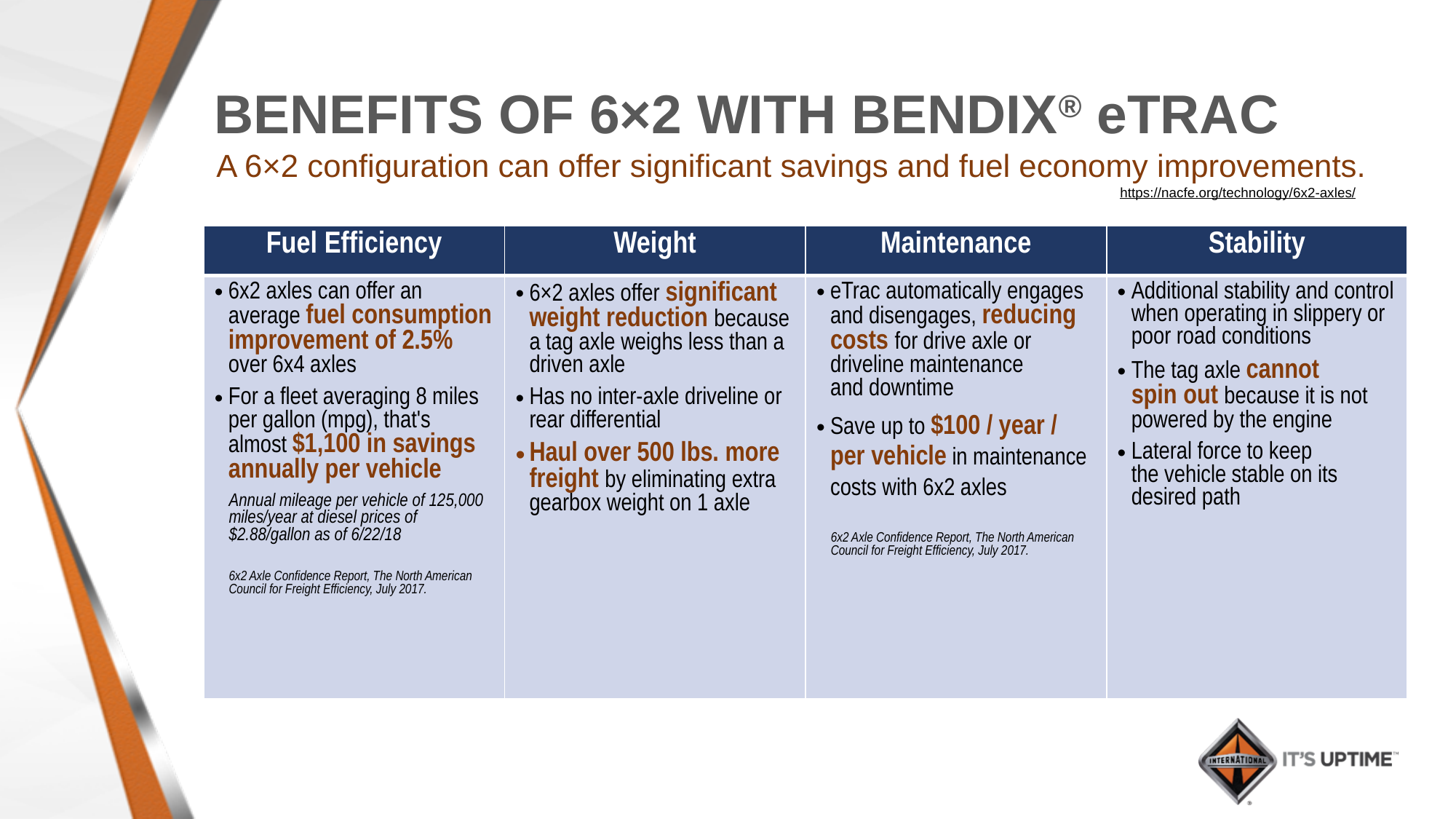

# Benefits of 6×2 with Bendix® etrac
A 6×2 configuration can offer significant savings and fuel economy improvements.
https://nacfe.org/technology/6x2-axles/
| Fuel Efficiency | Weight | Maintenance | Stability |
| --- | --- | --- | --- |
| 6x2 axles can offer an average fuel consumption improvement of 2.5% over 6x4 axles For a fleet averaging 8 miles per gallon (mpg), that's almost $1,100 in savings annually per vehicle Annual mileage per vehicle of 125,000 miles/year at diesel prices of $2.88/gallon as of 6/22/18 6x2 Axle Confidence Report, The North American Council for Freight Efficiency, July 2017. | 6×2 axles offer significant weight reduction because a tag axle weighs less than a driven axle Has no inter-axle driveline or rear differential Haul over 500 lbs. more freight by eliminating extra gearbox weight on 1 axle | eTrac automatically engages and disengages, reducing costs for drive axle or driveline maintenance and downtime Save up to $100 / year / per vehicle in maintenance costs with 6x2 axles 6x2 Axle Confidence Report, The North American Council for Freight Efficiency, July 2017. | Additional stability and control when operating in slippery or poor road conditions The tag axle cannot spin out because it is not powered by the engine Lateral force to keep the vehicle stable on its desired path |